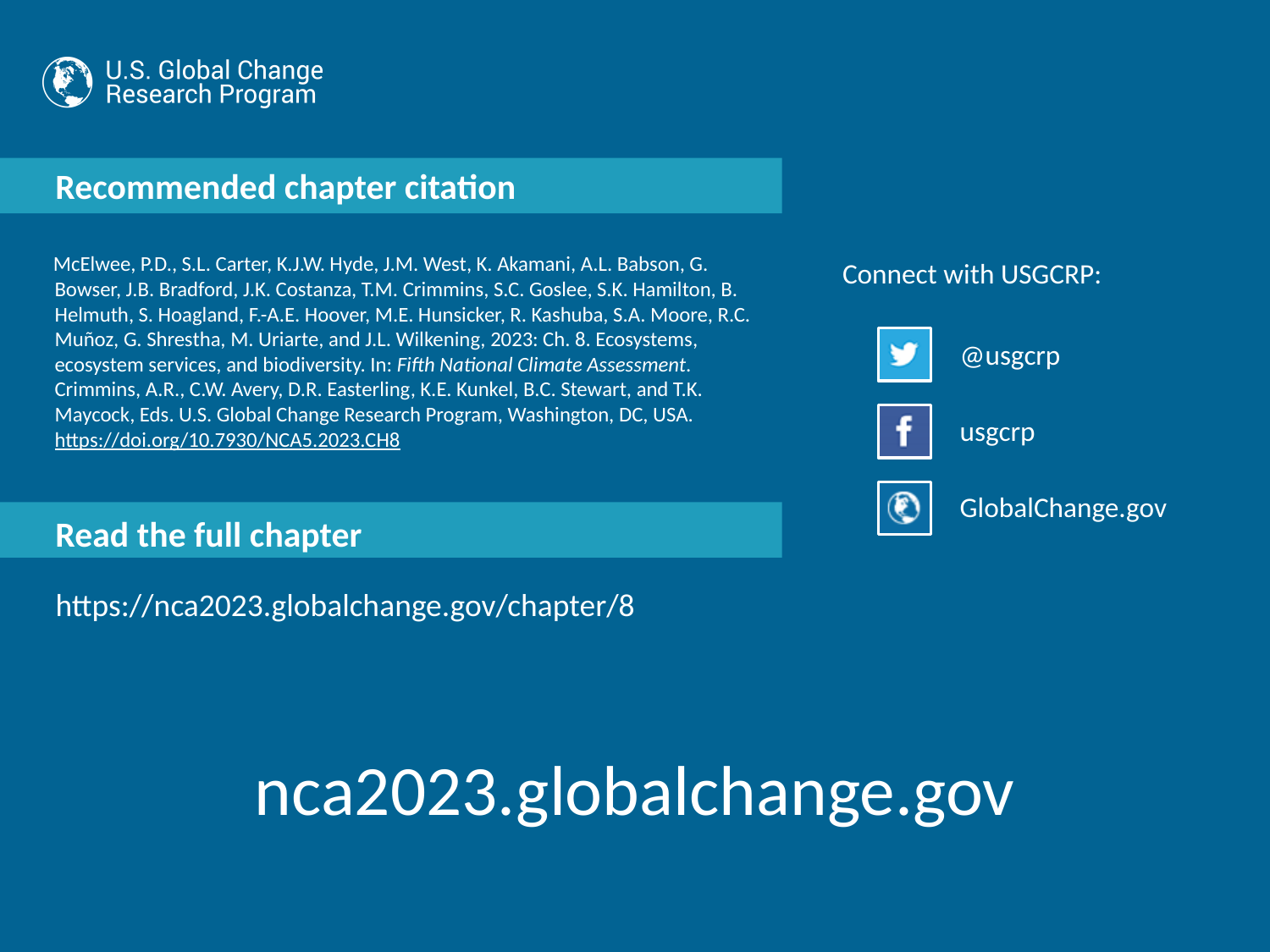

McElwee, P.D., S.L. Carter, K.J.W. Hyde, J.M. West, K. Akamani, A.L. Babson, G. Bowser, J.B. Bradford, J.K. Costanza, T.M. Crimmins, S.C. Goslee, S.K. Hamilton, B. Helmuth, S. Hoagland, F.-A.E. Hoover, M.E. Hunsicker, R. Kashuba, S.A. Moore, R.C. Muñoz, G. Shrestha, M. Uriarte, and J.L. Wilkening, 2023: Ch. 8. Ecosystems, ecosystem services, and biodiversity. In: Fifth National Climate Assessment. Crimmins, A.R., C.W. Avery, D.R. Easterling, K.E. Kunkel, B.C. Stewart, and T.K. Maycock, Eds. U.S. Global Change Research Program, Washington, DC, USA. https://doi.org/10.7930/NCA5.2023.CH8
https://nca2023.globalchange.gov/chapter/8